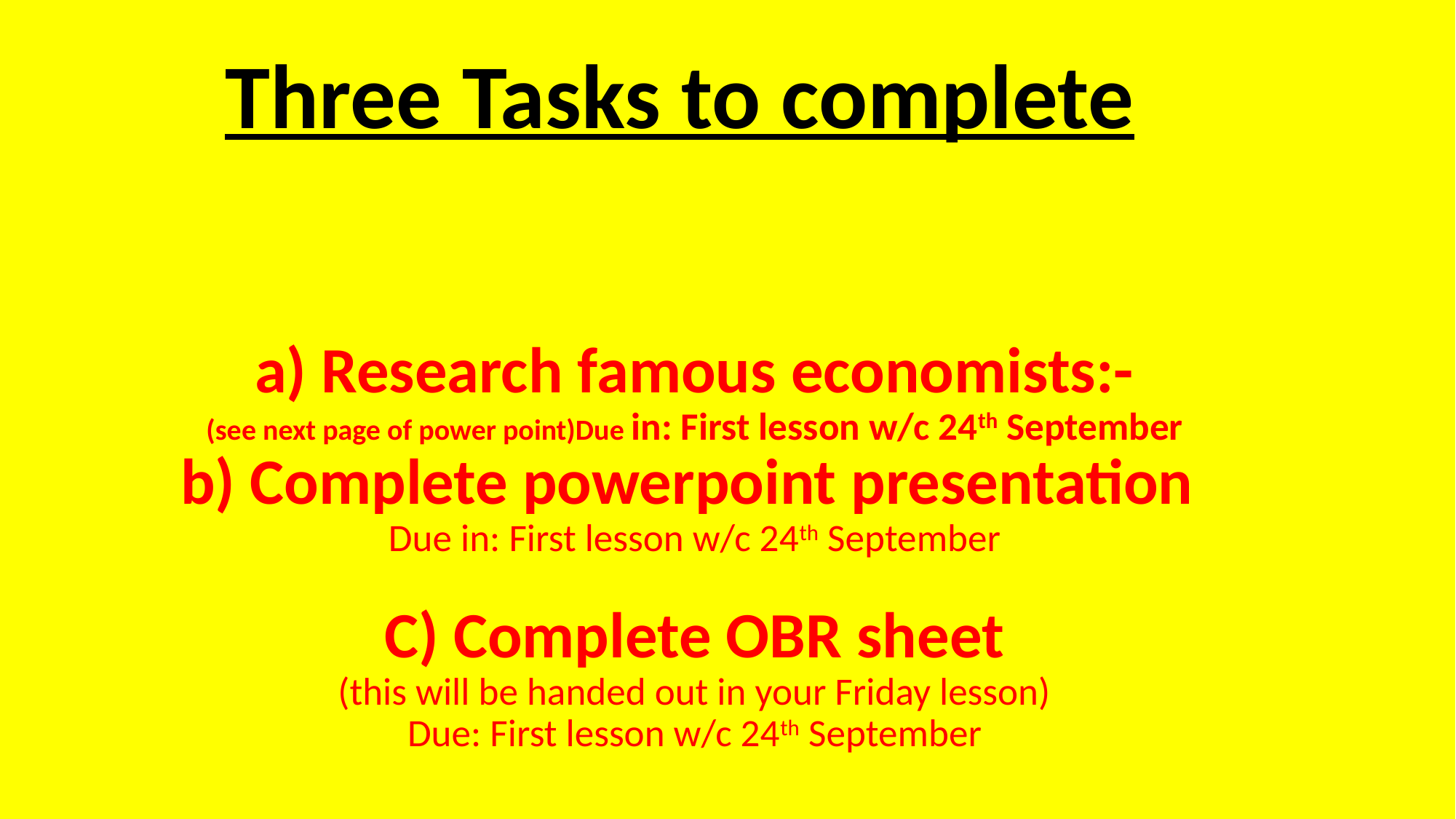

Three Tasks to complete
# a) Research famous economists:- (see next page of power point)Due in: First lesson w/c 24th September b) Complete powerpoint presentation Due in: First lesson w/c 24th September C) Complete OBR sheet (this will be handed out in your Friday lesson) Due: First lesson w/c 24th September